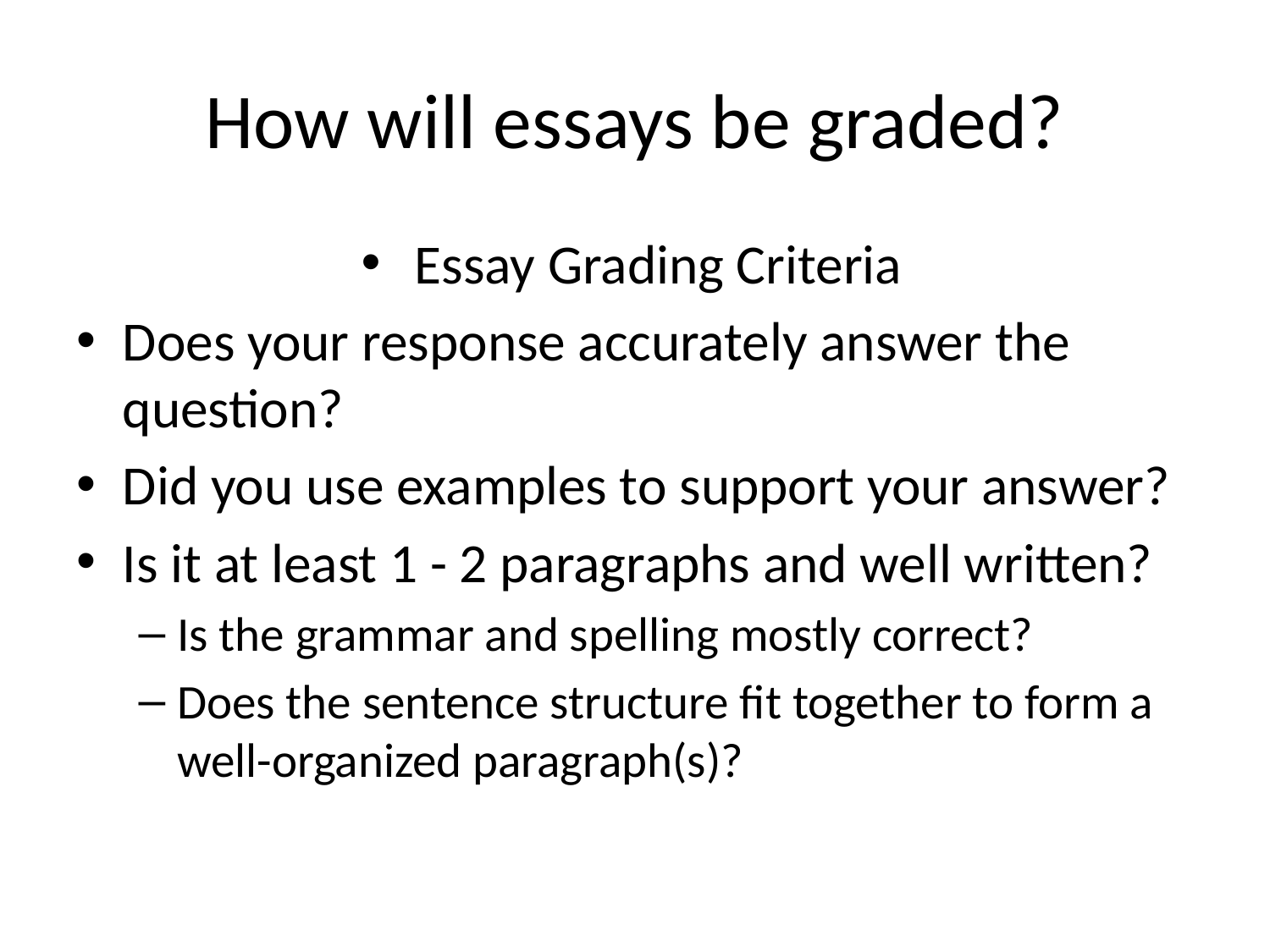

# How will essays be graded?
Essay Grading Criteria
Does your response accurately answer the question?
Did you use examples to support your answer?
Is it at least 1 - 2 paragraphs and well written?
Is the grammar and spelling mostly correct?
Does the sentence structure fit together to form a well-organized paragraph(s)?